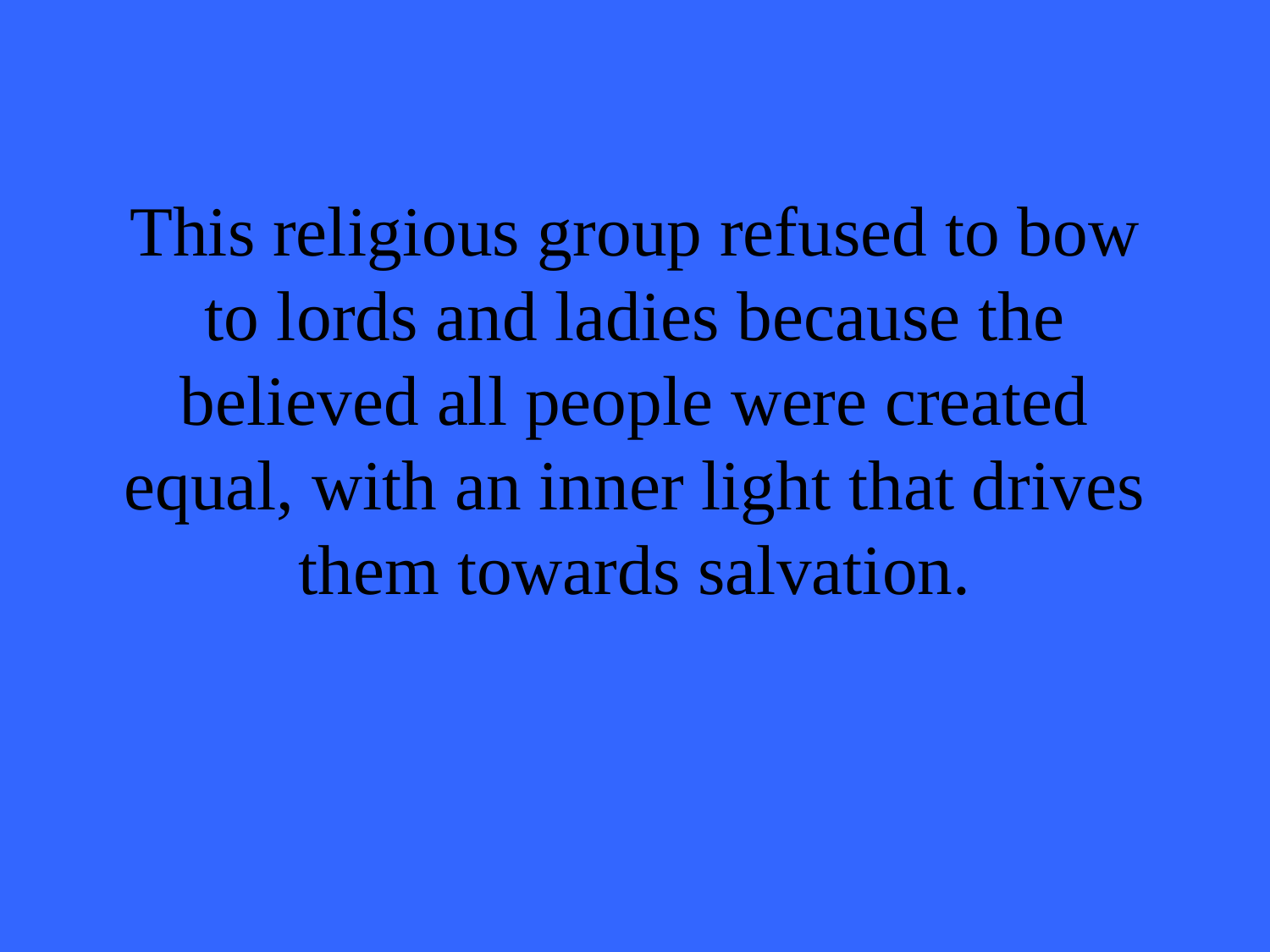

# This religious group refused to bow to lords and ladies because the believed all people were created equal, with an inner light that drives them towards salvation.